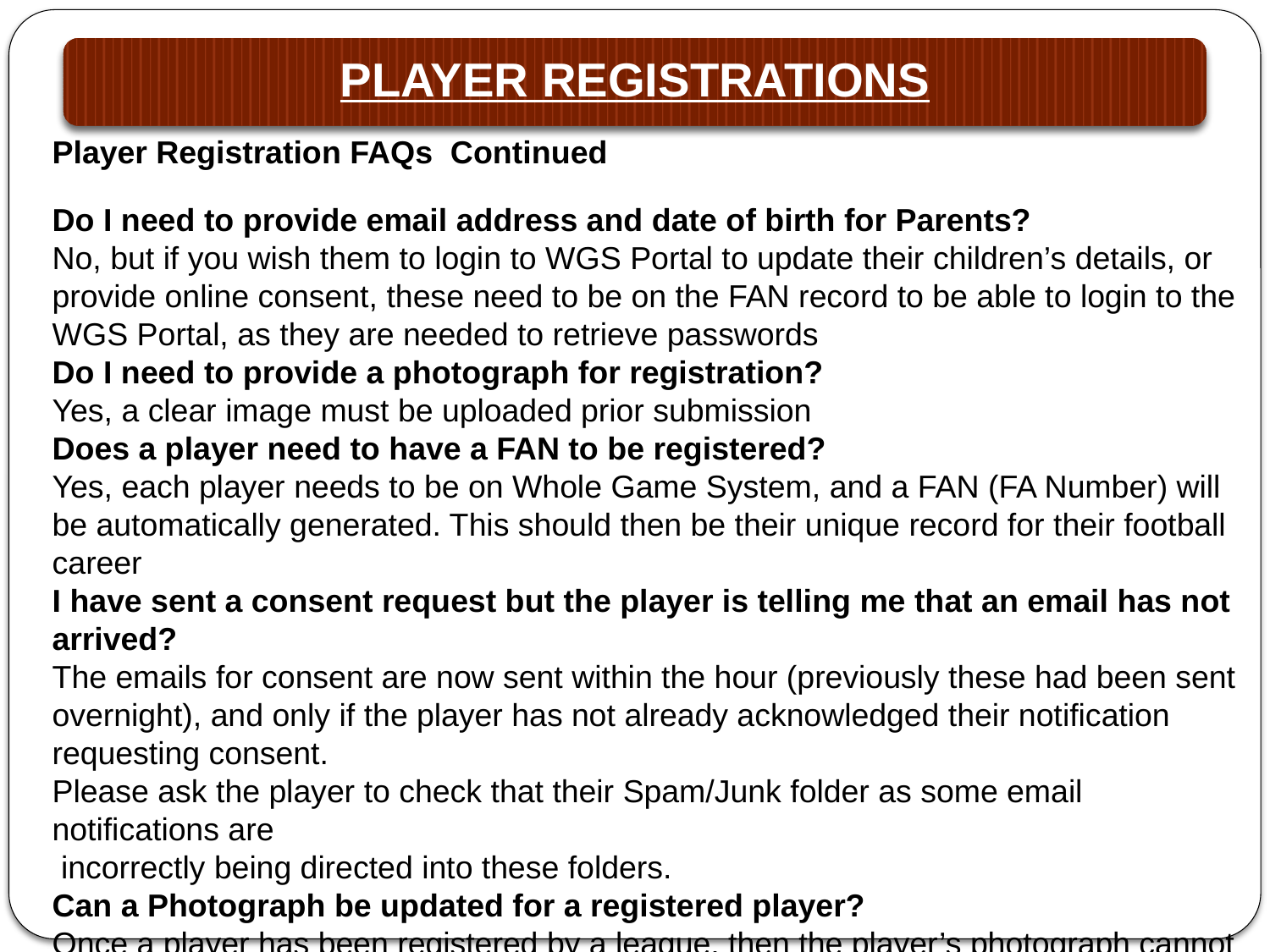

PLAYER REGISTRATIONS
Player Registration FAQs  Continued

Do I need to provide email address and date of birth for Parents?
No, but if you wish them to login to WGS Portal to update their children’s details, or provide online consent, these need to be on the FAN record to be able to login to the WGS Portal, as they are needed to retrieve passwords
Do I need to provide a photograph for registration?
Yes, a clear image must be uploaded prior submission
Does a player need to have a FAN to be registered?
Yes, each player needs to be on Whole Game System, and a FAN (FA Number) will be automatically generated. This should then be their unique record for their football career
I have sent a consent request but the player is telling me that an email has not arrived?
The emails for consent are now sent within the hour (previously these had been sent overnight), and only if the player has not already acknowledged their notification requesting consent.
Please ask the player to check that their Spam/Junk folder as some email notifications are
 incorrectly being directed into these folders.
Can a Photograph be updated for a registered player?
Once a player has been registered by a league, then the player’s photograph cannot be updated. However, if the registration has been approved without a photograph (i.e. the league has set the photograph as optional) then a club may still add a photograph after registration.